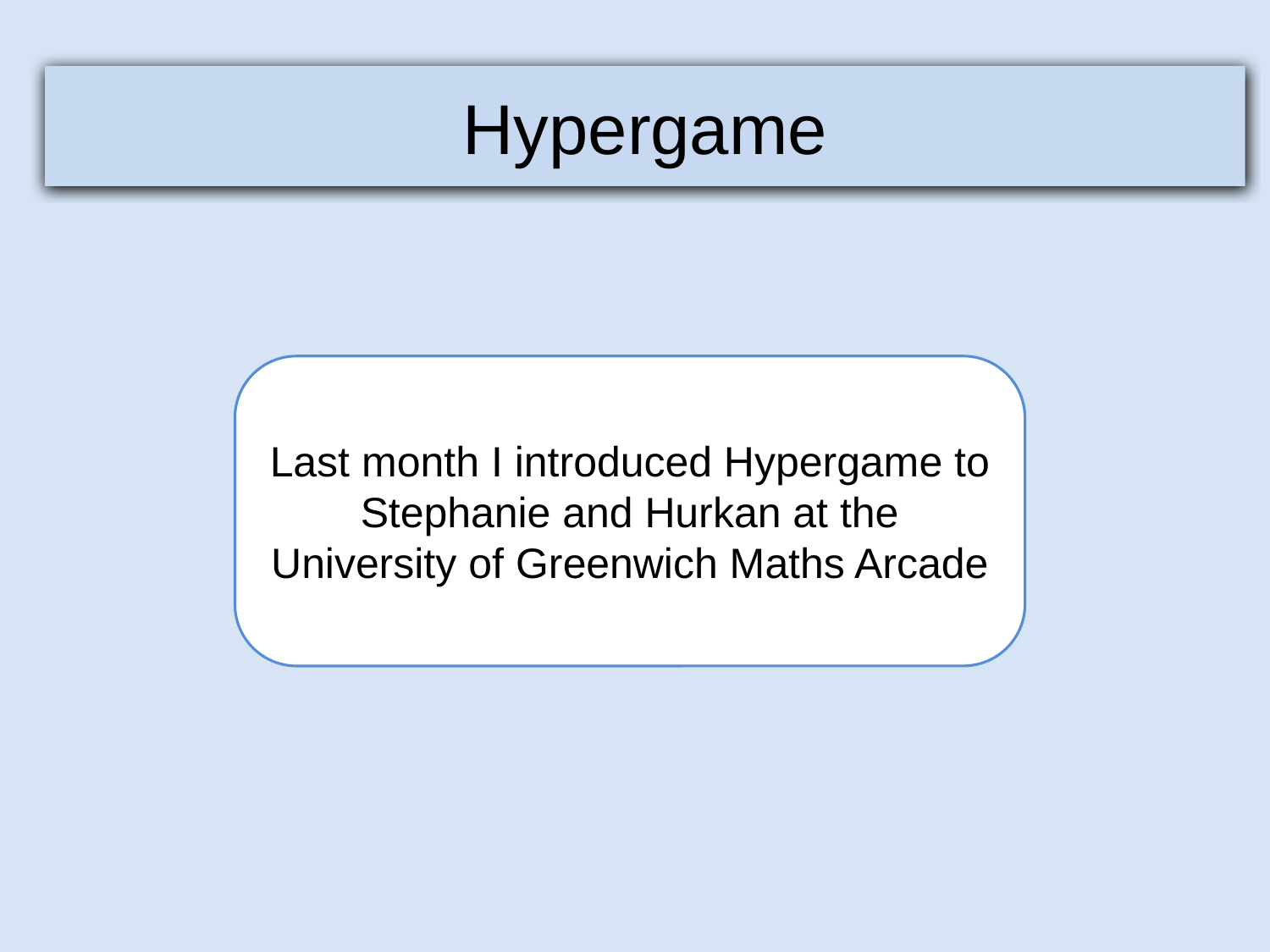

Hypergame
Last month I introduced Hypergame to Stephanie and Hurkan at the University of Greenwich Maths Arcade